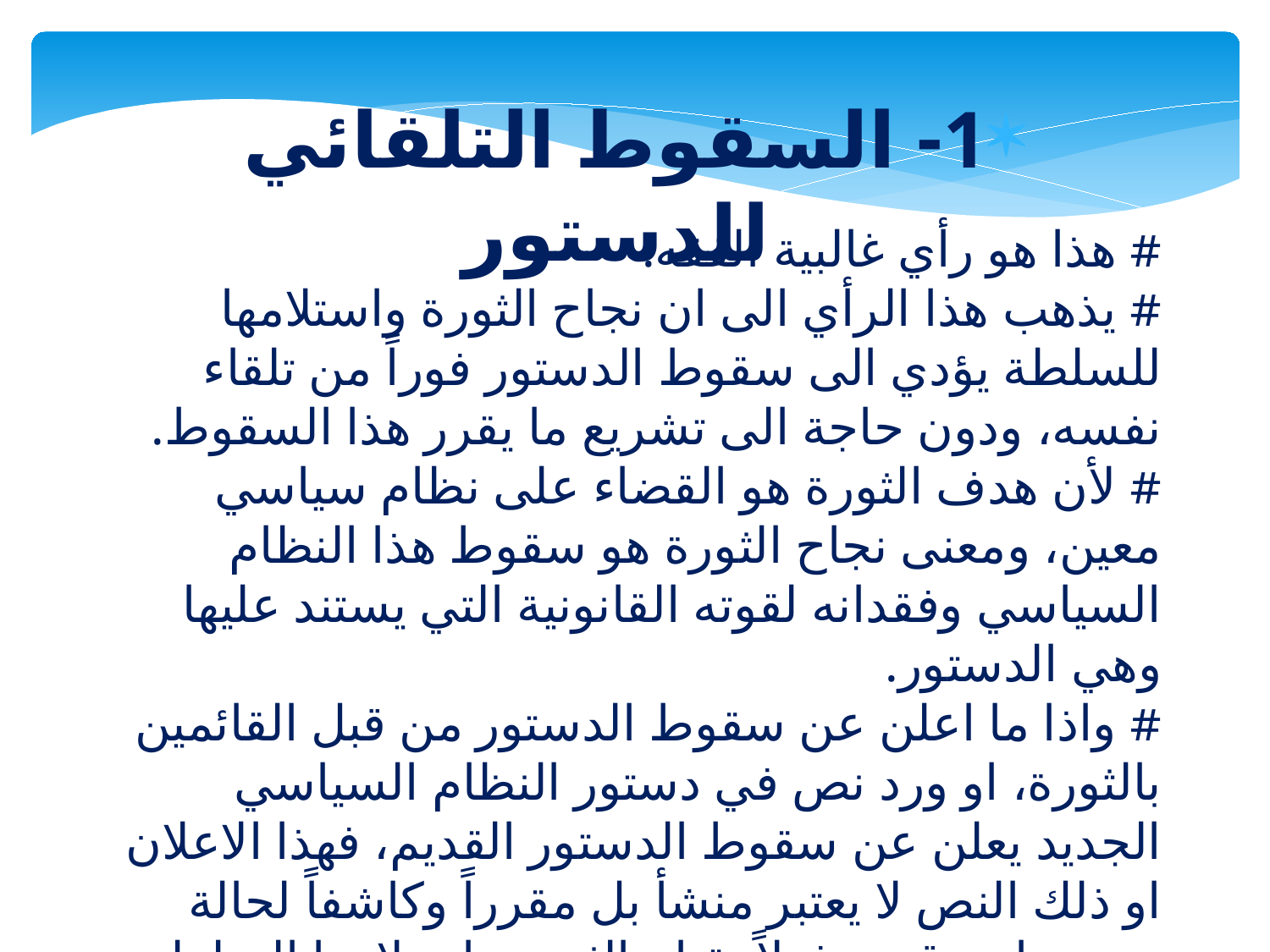

1- السقوط التلقائي للدستور
# هذا هو رأي غالبية الفقه. # يذهب هذا الرأي الى ان نجاح الثورة واستلامها للسلطة يؤدي الى سقوط الدستور فوراً من تلقاء نفسه، ودون حاجة الى تشريع ما يقرر هذا السقوط. # لأن هدف الثورة هو القضاء على نظام سياسي معين، ومعنى نجاح الثورة هو سقوط هذا النظام السياسي وفقدانه لقوته القانونية التي يستند عليها وهي الدستور. # واذا ما اعلن عن سقوط الدستور من قبل القائمين بالثورة، او ورد نص في دستور النظام السياسي الجديد يعلن عن سقوط الدستور القديم، فهذا الاعلان او ذلك النص لا يعتبر منشأ بل مقرراً وكاشفاً لحالة سبق وان وقعت فعلاً بقيام الثورة واستلامها السلطة.